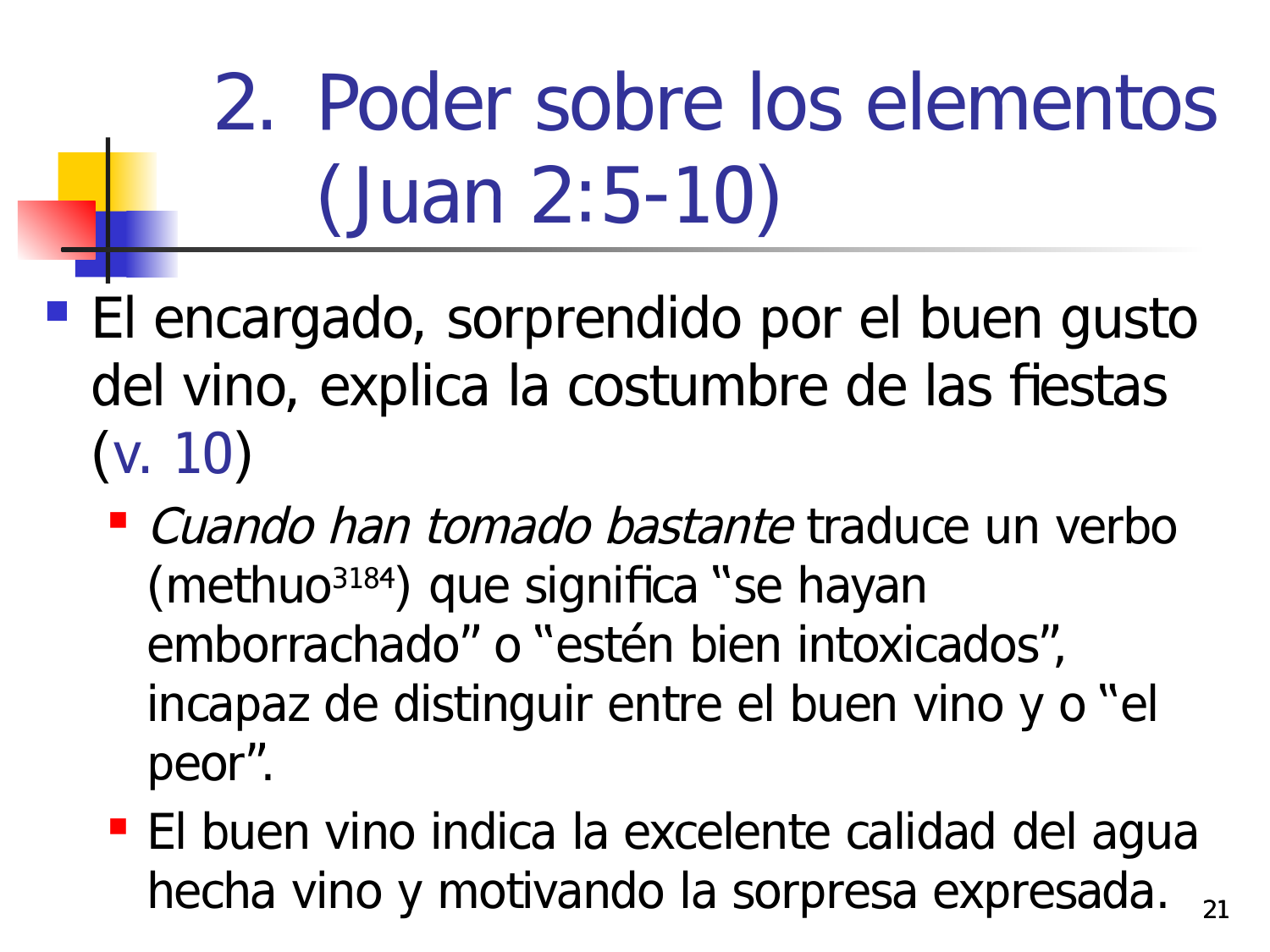

# Poder sobre los elementos (Juan 2:5-10)
El encargado, sorprendido por el buen gusto del vino, explica la costumbre de las fiestas (v. 10)
Cuando han tomado bastante traduce un verbo (methuo3184) que significa “se hayan emborrachado” o “estén bien intoxicados”, incapaz de distinguir entre el buen vino y o “el peor”.
El buen vino indica la excelente calidad del agua hecha vino y motivando la sorpresa expresada.

21
21